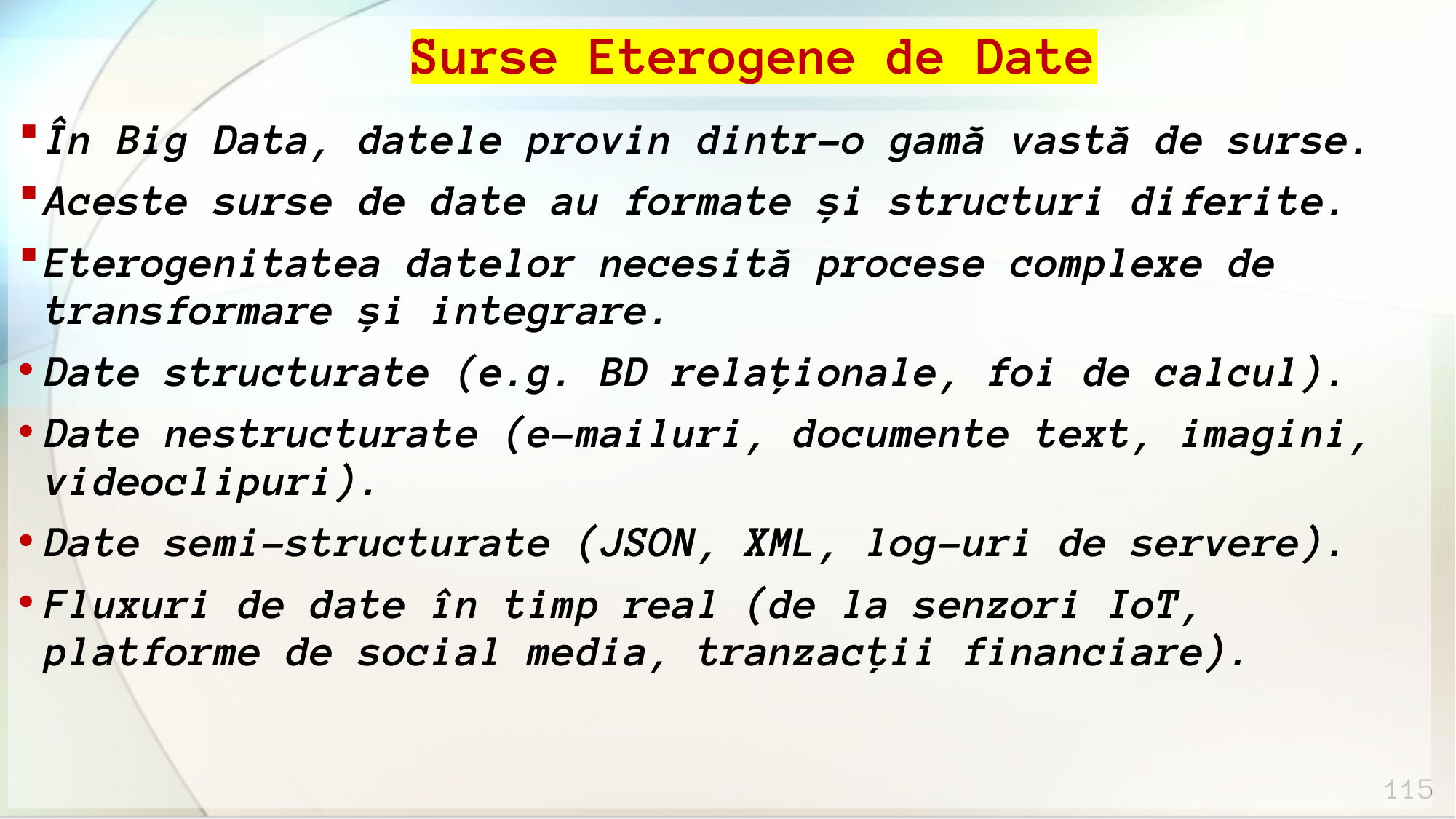

# Surse Eterogene de Date
În Big Data, datele provin dintr-o gamă vastă de surse.
Aceste surse de date au formate și structuri diferite.
Eterogenitatea datelor necesită procese complexe de transformare și integrare.
Date structurate (e.g. BD relaționale, foi de calcul).
Date nestructurate (e-mailuri, documente text, imagini, videoclipuri).
Date semi-structurate (JSON, XML, log-uri de servere).
Fluxuri de date în timp real (de la senzori IoT, platforme de social media, tranzacții financiare).

115